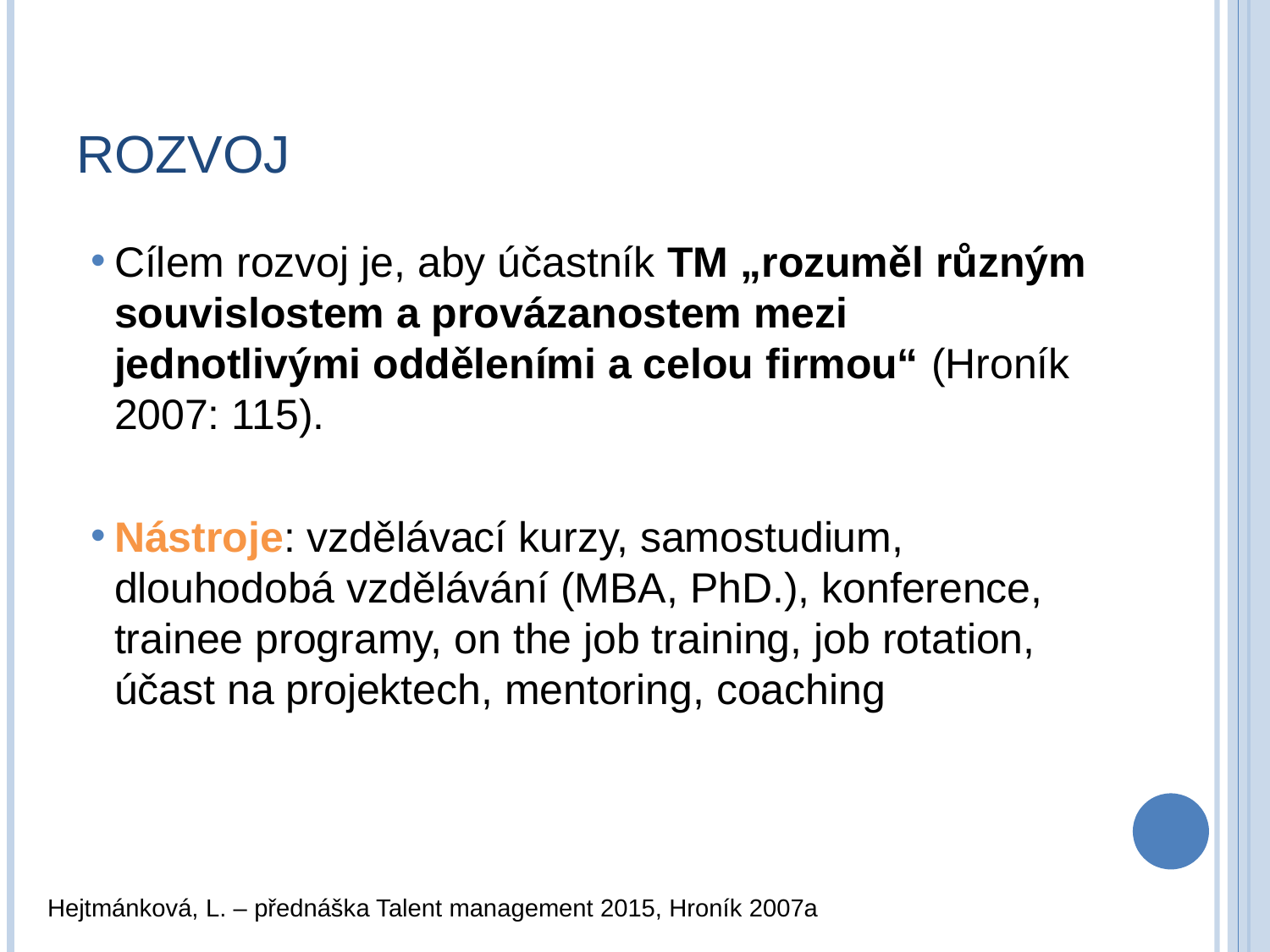

# Rozvoj
Cílem rozvoj je, aby účastník TM „rozuměl různým souvislostem a provázanostem mezi jednotlivými odděleními a celou firmou“ (Hroník 2007: 115).

Nástroje: vzdělávací kurzy, samostudium, dlouhodobá vzdělávání (MBA, PhD.), konference, trainee programy, on the job training, job rotation, účast na projektech, mentoring, coaching
Hejtmánková, L. – přednáška Talent management 2015, Hroník 2007a